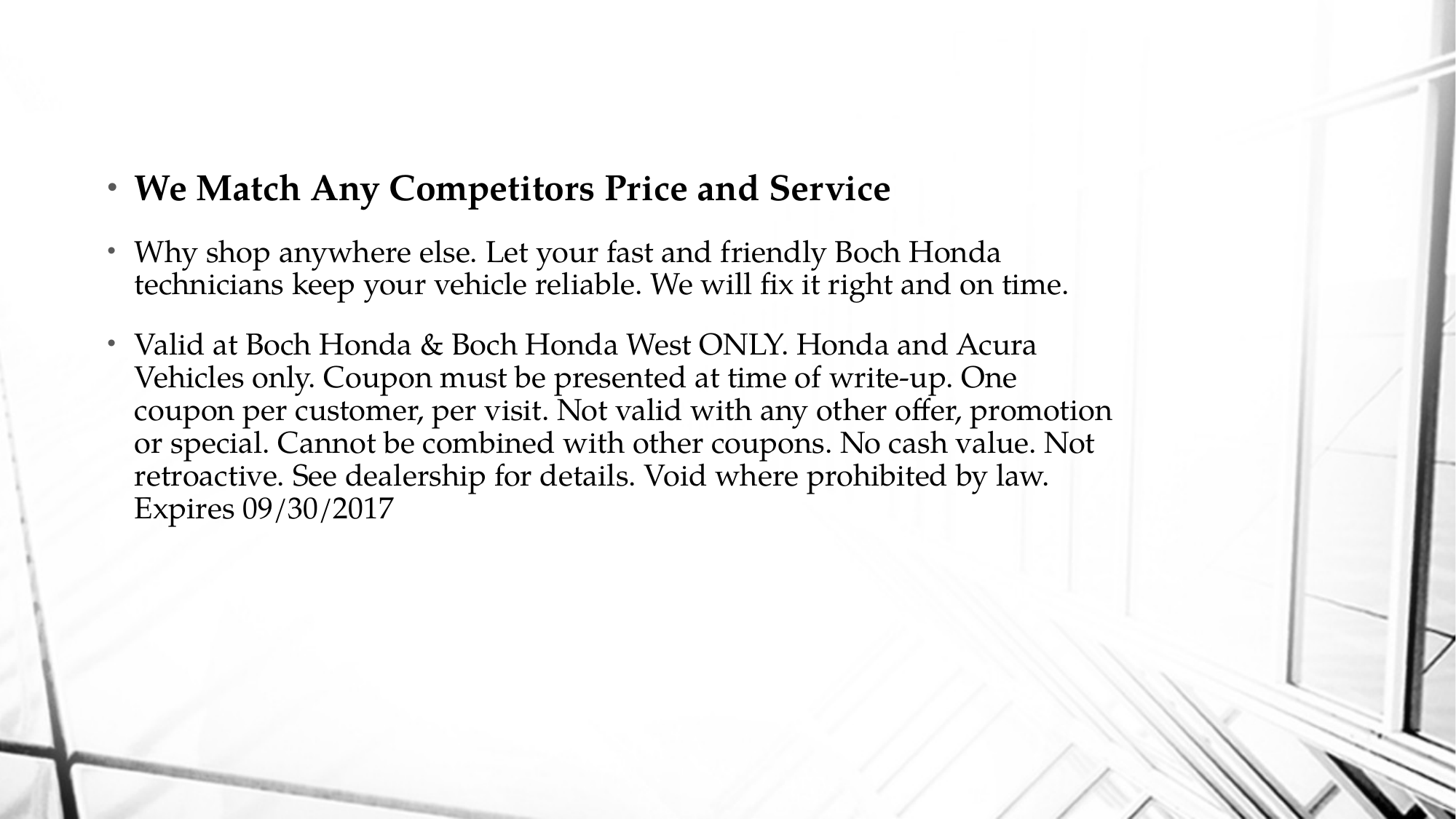

We Match Any Competitors Price and Service
Why shop anywhere else. Let your fast and friendly Boch Honda technicians keep your vehicle reliable. We will fix it right and on time.
Valid at Boch Honda & Boch Honda West ONLY. Honda and Acura Vehicles only. Coupon must be presented at time of write-up. One coupon per customer, per visit. Not valid with any other offer, promotion or special. Cannot be combined with other coupons. No cash value. Not retroactive. See dealership for details. Void where prohibited by law. Expires 09/30/2017